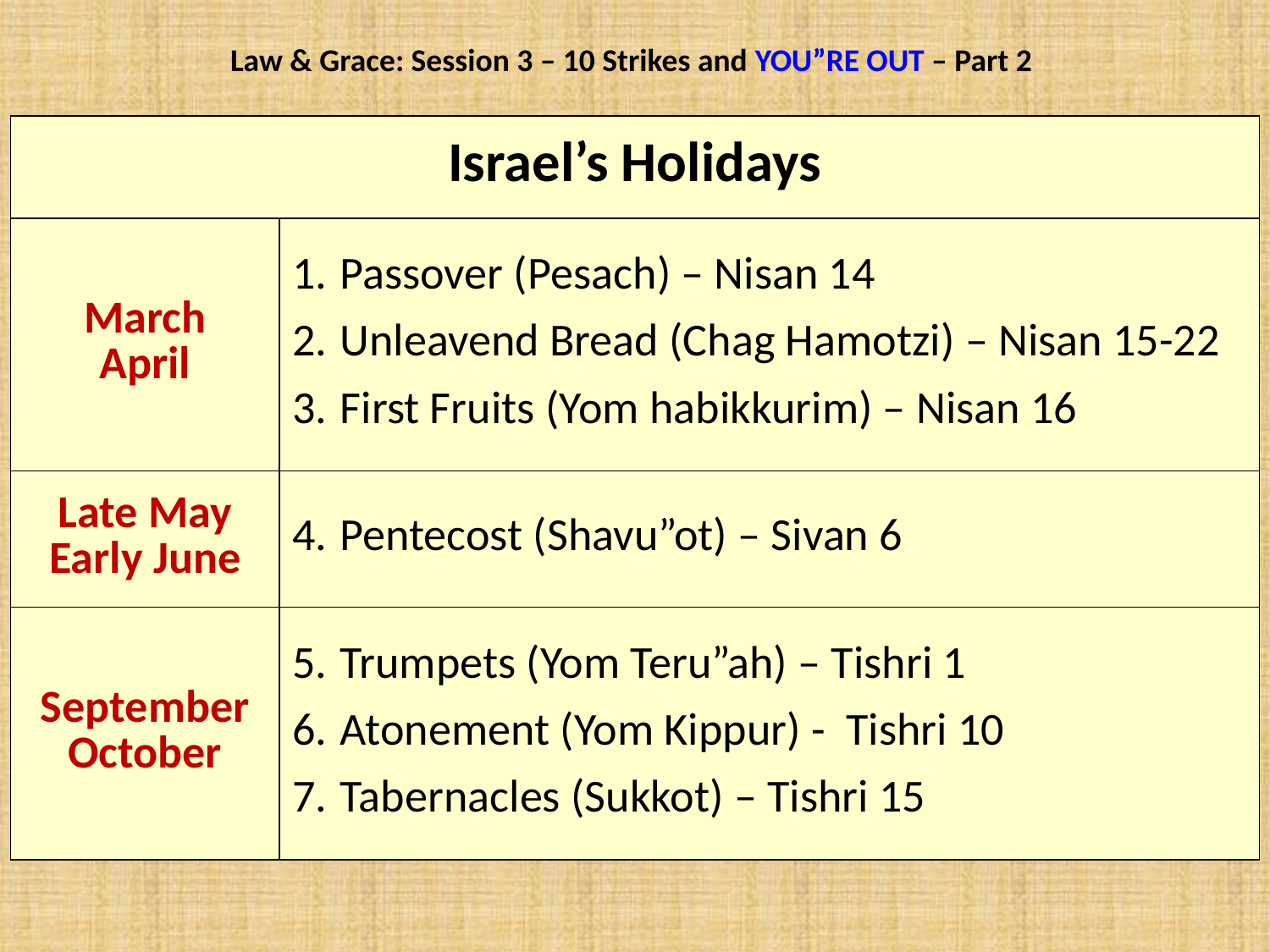

Law & Grace: Session 3 – 10 Strikes and YOU”RE OUT – Part 2
| Israel’s Holidays |  |
| --- | --- |
| March April | Passover (Pesach) – Nisan 14 Unleavend Bread (Chag Hamotzi) – Nisan 15-22 First Fruits (Yom habikkurim) – Nisan 16 |
| Late May Early June | Pentecost (Shavu”ot) – Sivan 6 |
| September October | Trumpets (Yom Teru”ah) – Tishri 1 Atonement (Yom Kippur) - Tishri 10 Tabernacles (Sukkot) – Tishri 15 |